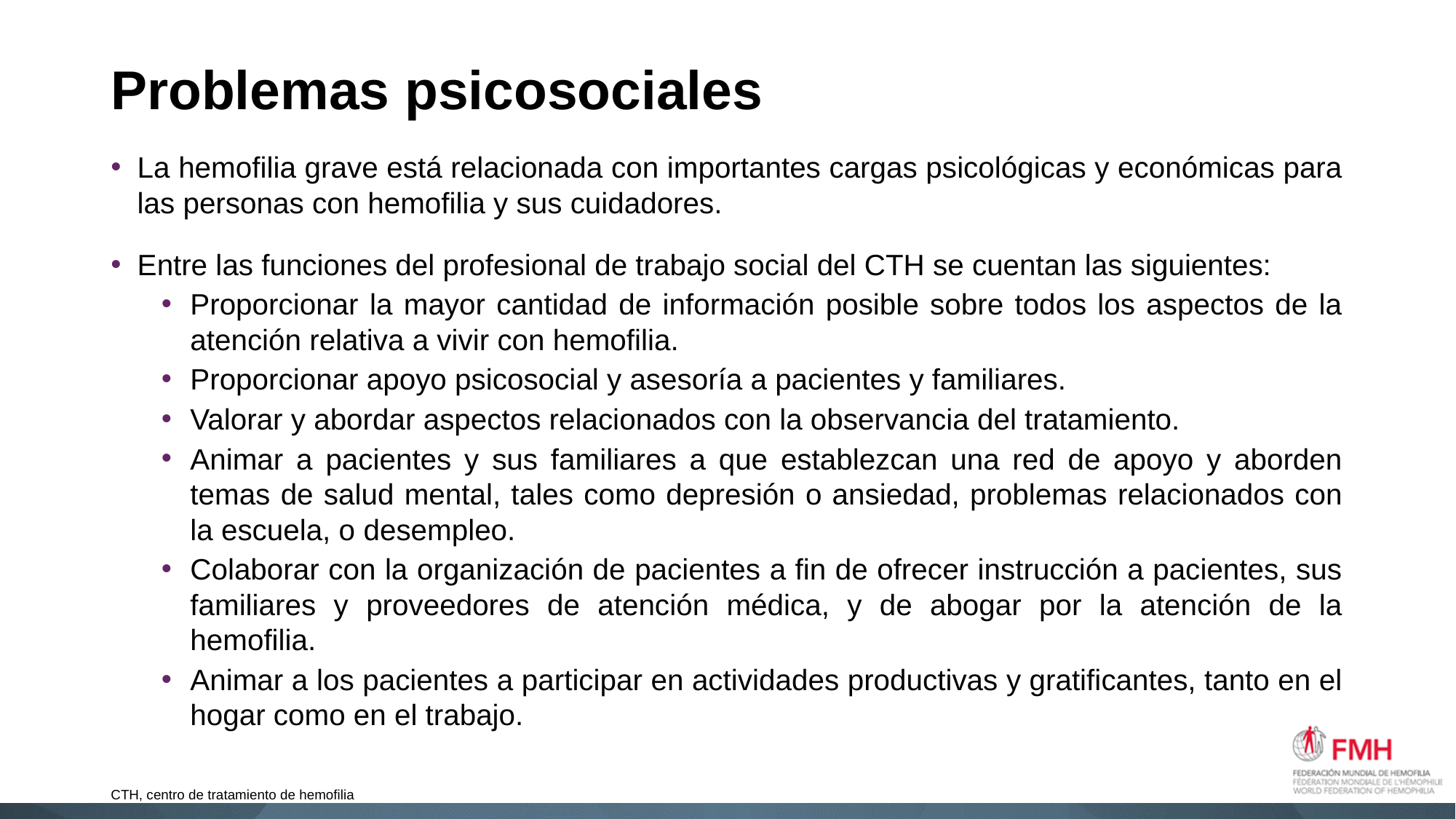

# Problemas psicosociales
La hemofilia grave está relacionada con importantes cargas psicológicas y económicas para las personas con hemofilia y sus cuidadores.
Entre las funciones del profesional de trabajo social del CTH se cuentan las siguientes:
Proporcionar la mayor cantidad de información posible sobre todos los aspectos de la atención relativa a vivir con hemofilia.
Proporcionar apoyo psicosocial y asesoría a pacientes y familiares.
Valorar y abordar aspectos relacionados con la observancia del tratamiento.
Animar a pacientes y sus familiares a que establezcan una red de apoyo y aborden temas de salud mental, tales como depresión o ansiedad, problemas relacionados con la escuela, o desempleo.
Colaborar con la organización de pacientes a fin de ofrecer instrucción a pacientes, sus familiares y proveedores de atención médica, y de abogar por la atención de la hemofilia.
Animar a los pacientes a participar en actividades productivas y gratificantes, tanto en el hogar como en el trabajo.
CTH, centro de tratamiento de hemofilia